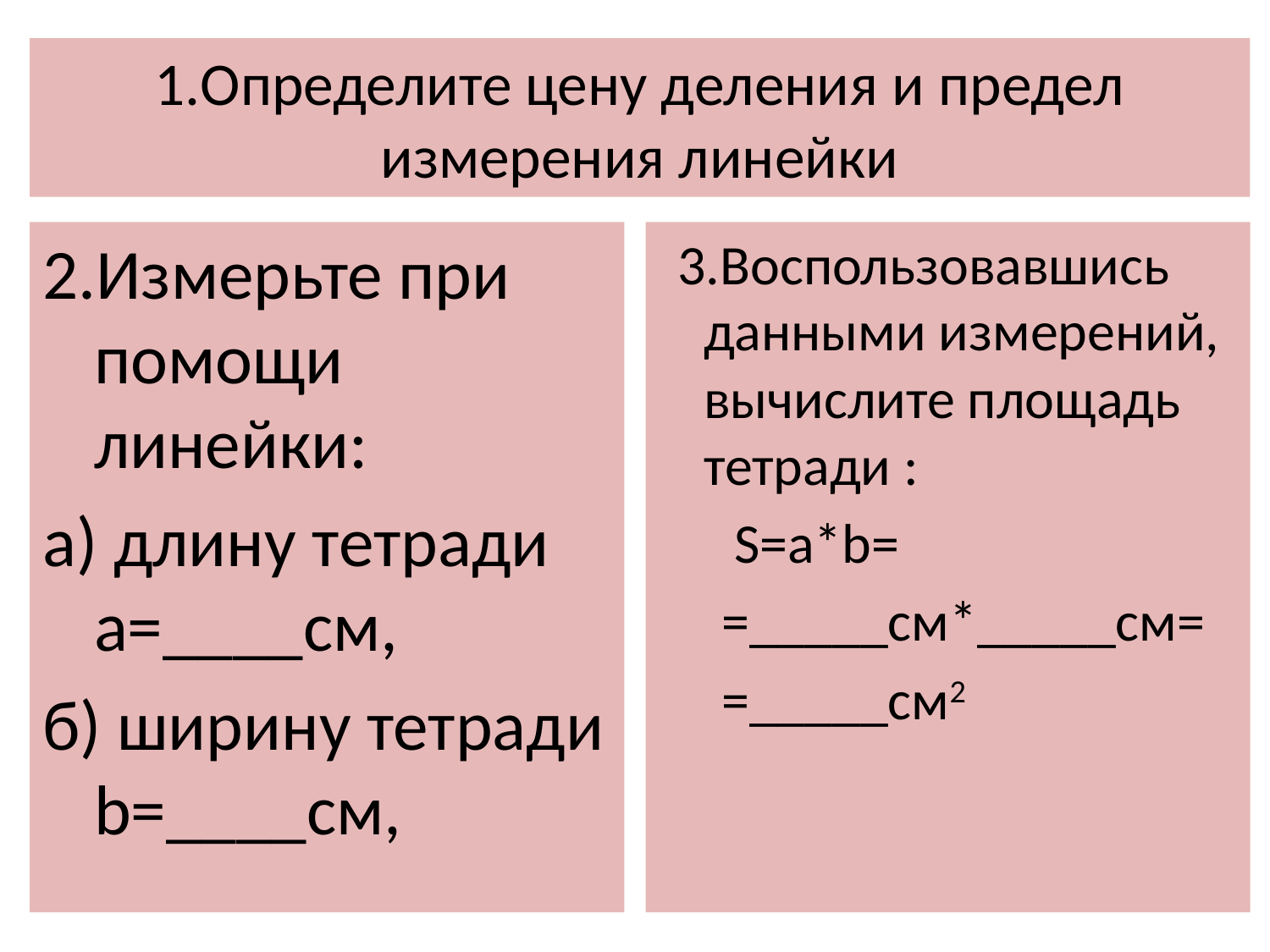

# 1.Определите цену деления и предел измерения линейки
2.Измерьте при помощи линейки:
а) длину тетради а=____см,
б) ширину тетради b=____см,
  3.Воспользовавшись данными измерений, вычислите площадь тетради :
      S=a*b=
     =_____см*_____см=
     =_____см2